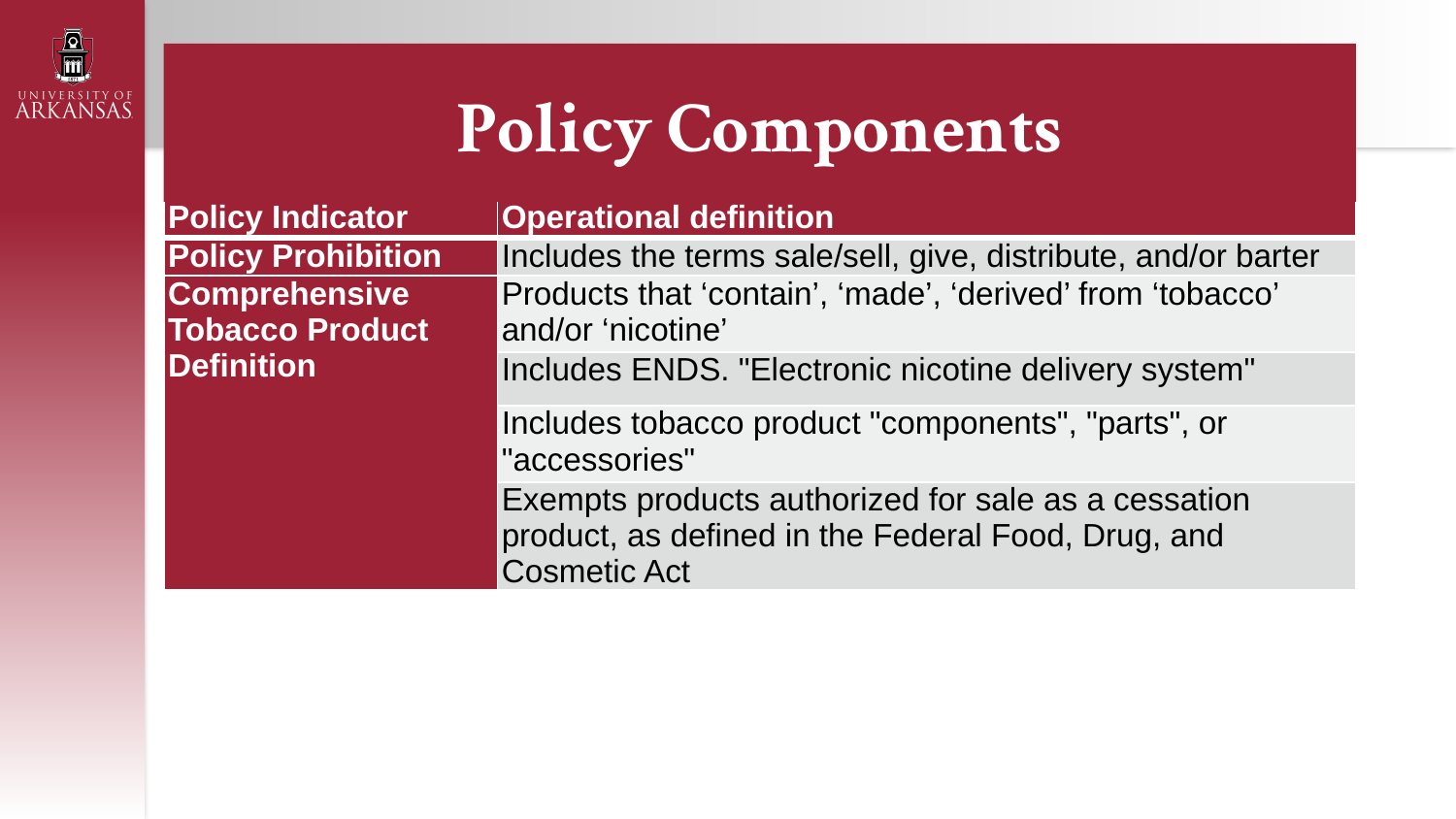

#
Policy Components
| Policy Indicator | Operational definition |
| --- | --- |
| Policy Prohibition | Includes the terms sale/sell, give, distribute, and/or barter |
| Comprehensive Tobacco Product Definition | Products that ‘contain’, ‘made’, ‘derived’ from ‘tobacco’ and/or ‘nicotine’ |
|  | Includes ENDS. "Electronic nicotine delivery system" |
|  | Includes tobacco product "components", "parts", or "accessories" |
|  | Exempts products authorized for sale as a cessation product, as defined in the Federal Food, Drug, and Cosmetic Act |